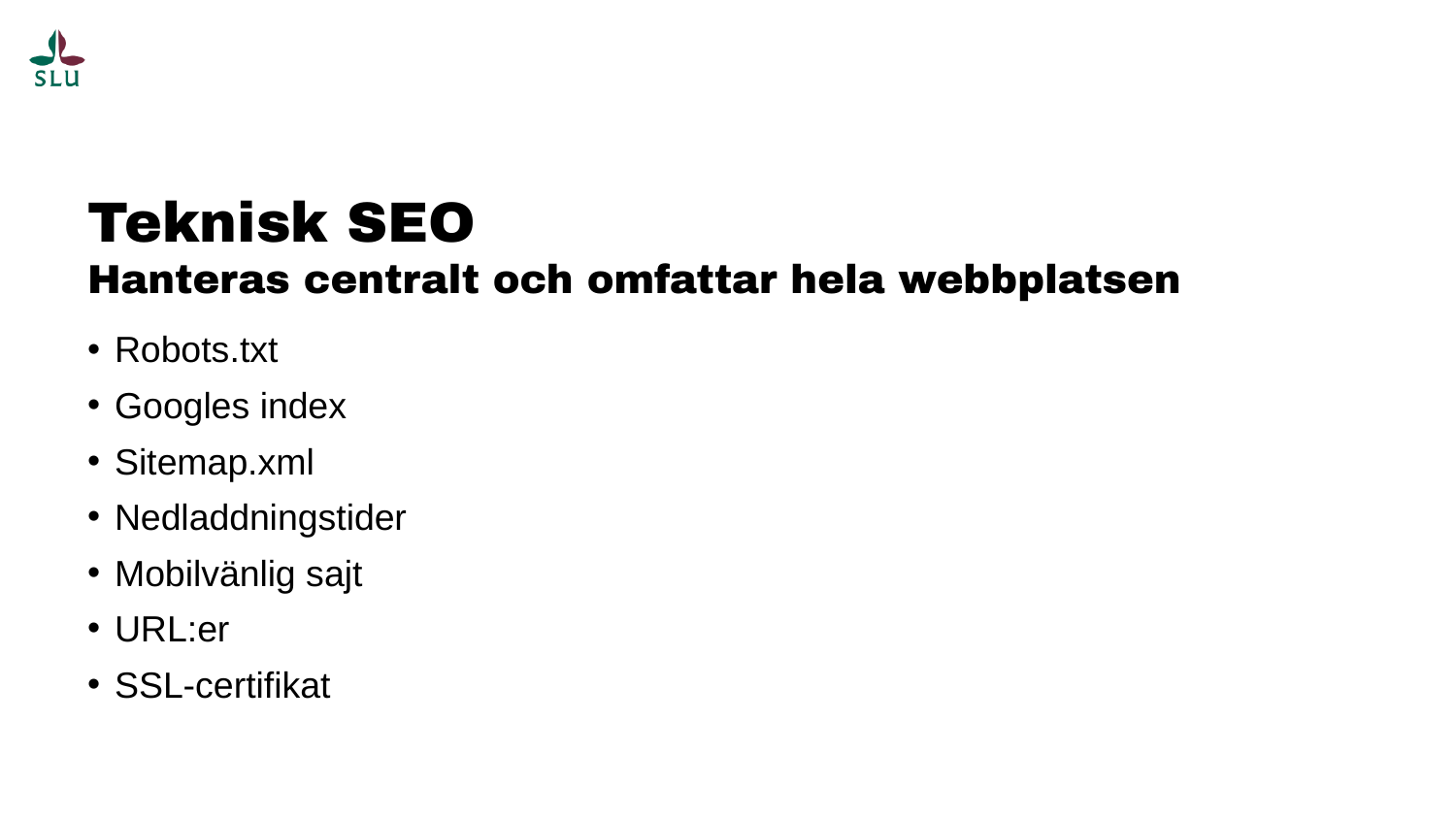

# Teknisk SEO Hanteras centralt och omfattar hela webbplatsen
Robots.txt
Googles index
Sitemap.xml
Nedladdningstider
Mobilvänlig sajt
URL:er
SSL-certifikat